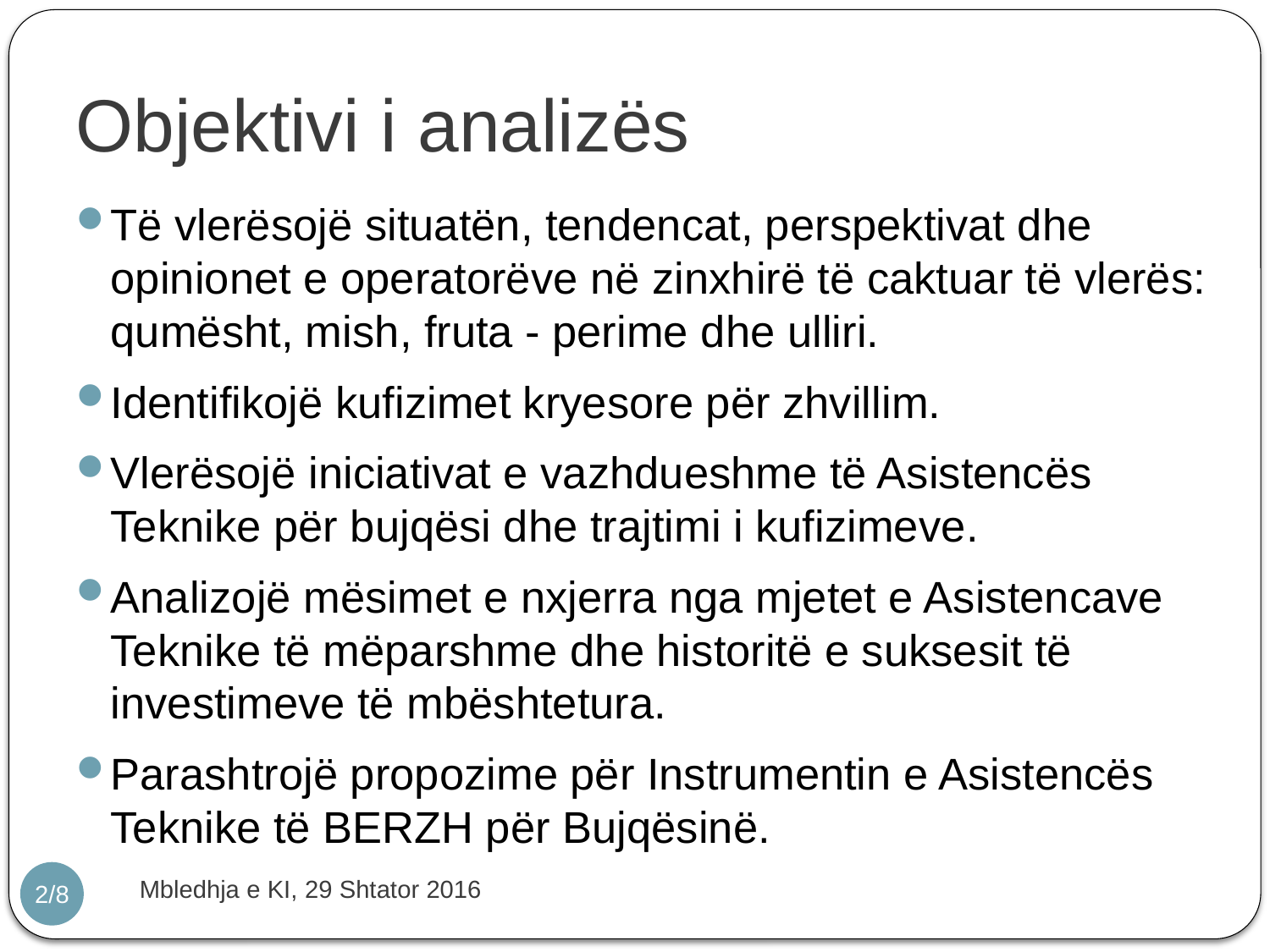

# Objektivi i analizës
Të vlerësojë situatën, tendencat, perspektivat dhe opinionet e operatorëve në zinxhirë të caktuar të vlerës: qumësht, mish, fruta - perime dhe ulliri.
Identifikojë kufizimet kryesore për zhvillim.
Vlerësojë iniciativat e vazhdueshme të Asistencës Teknike për bujqësi dhe trajtimi i kufizimeve.
Analizojë mësimet e nxjerra nga mjetet e Asistencave Teknike të mëparshme dhe historitë e suksesit të investimeve të mbështetura.
Parashtrojë propozime për Instrumentin e Asistencës Teknike të BERZH për Bujqësinë.

Mbledhja e KI, 29 Shtator 2016
2/8